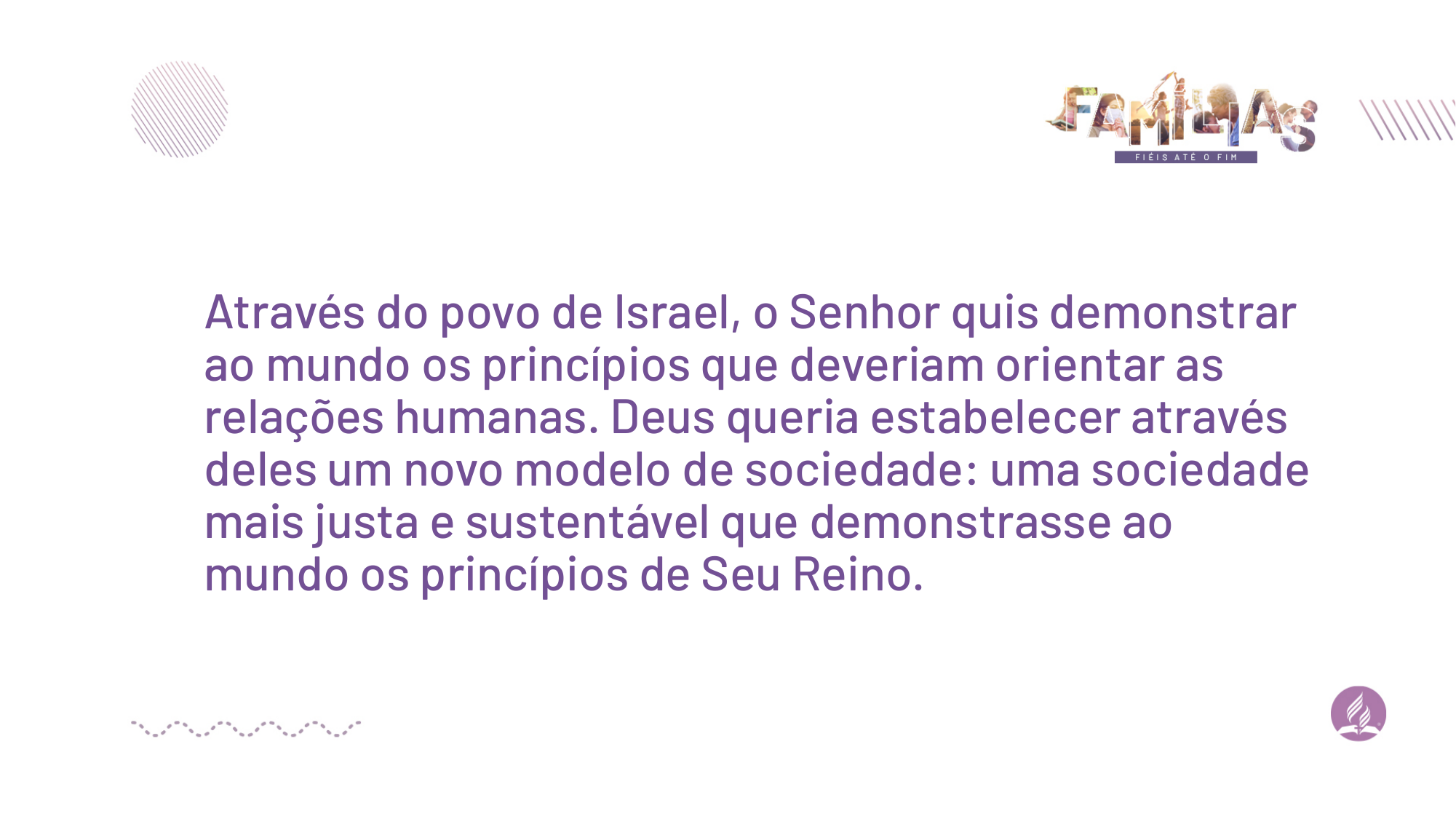

Através do povo de Israel, o Senhor quis demonstrar ao mundo os princípios que deveriam orientar as relações humanas. Deus queria estabelecer através deles um novo modelo de sociedade: uma sociedade mais justa e sustentável que demonstrasse ao mundo os princípios de Seu Reino.